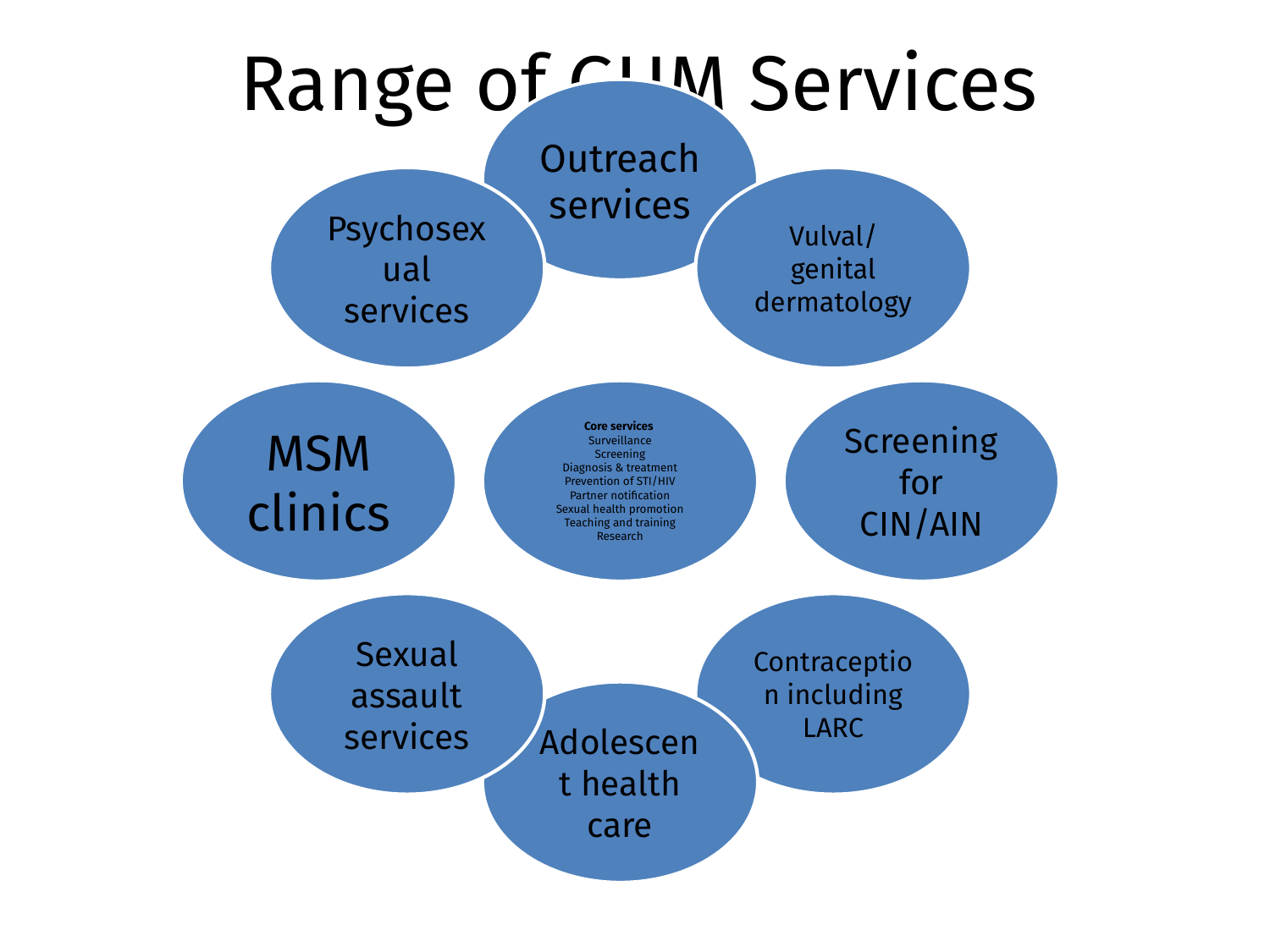

Range of GUM Services
Core services
Surveillance
Screening
Diagnosis & treatment
Prevention of STI/HIV
Partner notification
Sexual health promotion
Teaching and training
Research
Outreach services
Vulval/genital dermatology
Adolescent health care
Sexual assault services
Contraception including LARC
Screening for CIN/AIN
MSM clinics
Psychosexual services